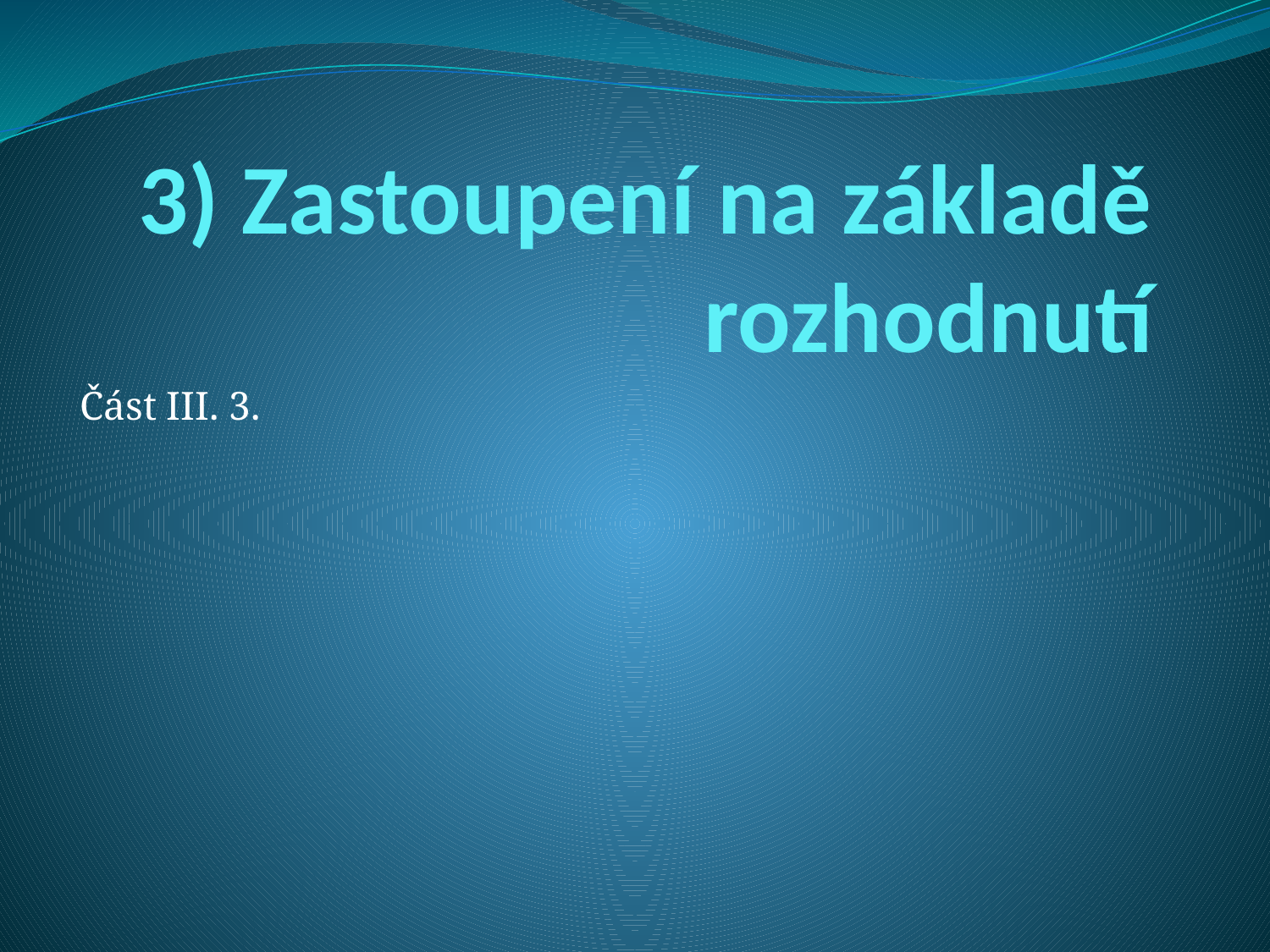

# 3) Zastoupení na základě rozhodnutí
Část III. 3.